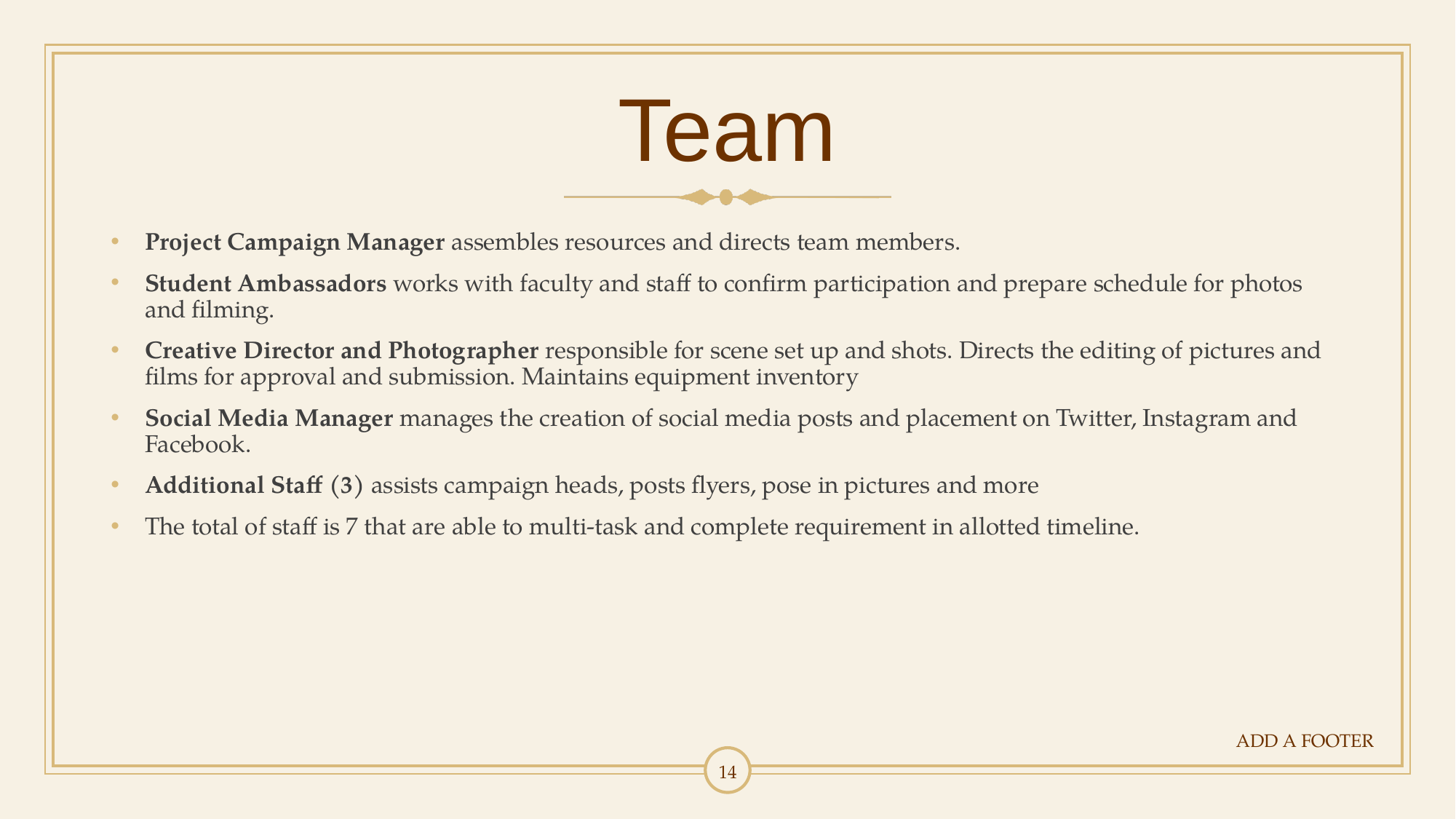

# Team
Project Campaign Manager assembles resources and directs team members.
Student Ambassadors works with faculty and staff to confirm participation and prepare schedule for photos and filming.
Creative Director and Photographer responsible for scene set up and shots. Directs the editing of pictures and films for approval and submission. Maintains equipment inventory
Social Media Manager manages the creation of social media posts and placement on Twitter, Instagram and Facebook.
Additional Staff (3) assists campaign heads, posts flyers, pose in pictures and more
The total of staff is 7 that are able to multi-task and complete requirement in allotted timeline.

ADD A FOOTER
14